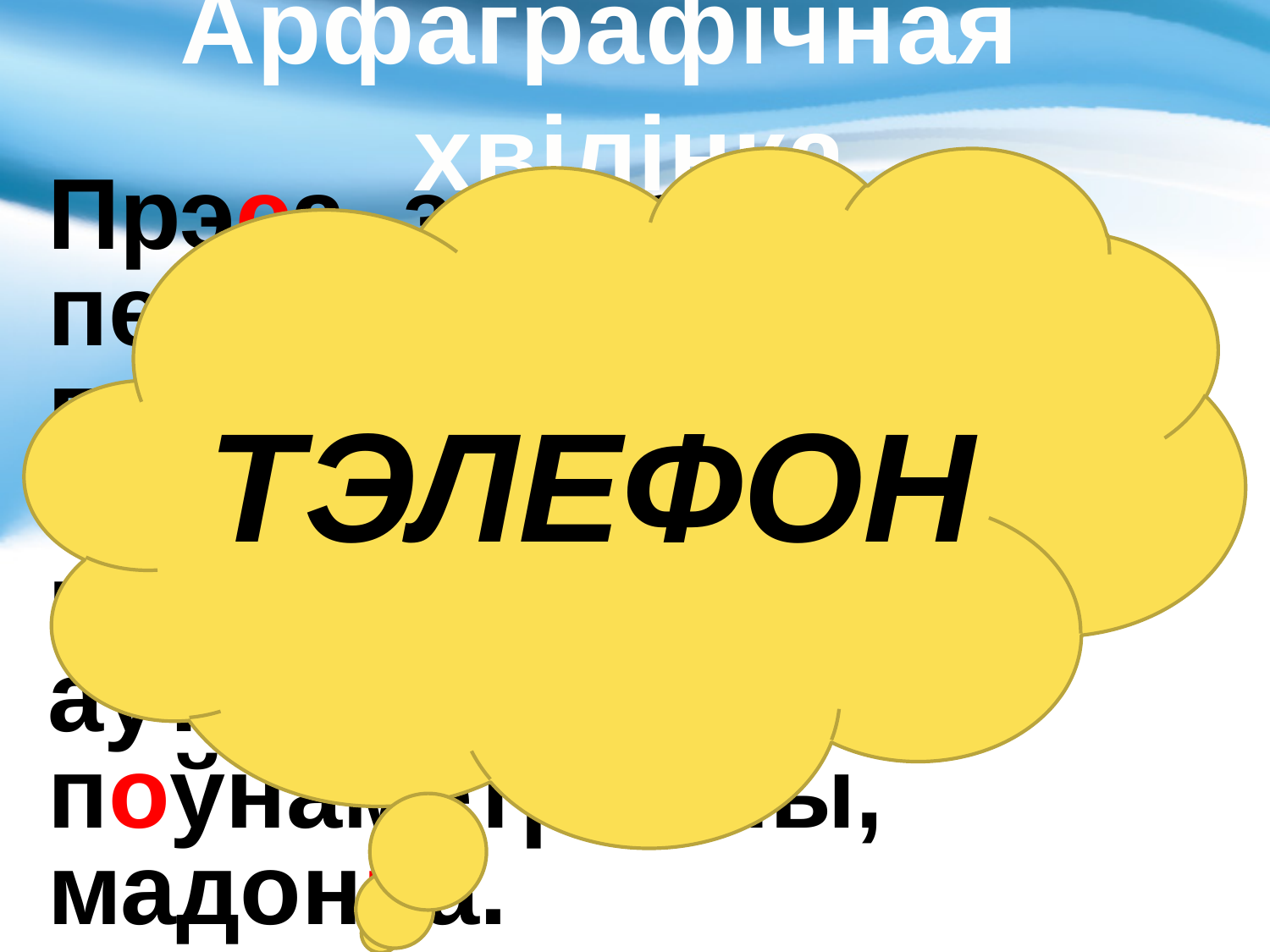

# Арфаграфiчная   хвiлiнка
ТЭЛЕФОН
Прэса, здароўе, пераплётчык, меншы,  прэзідыум,расказаў, галлё, секунда , пад’есці, суфікс, аўтограф , поўнаметражны, мадонна.